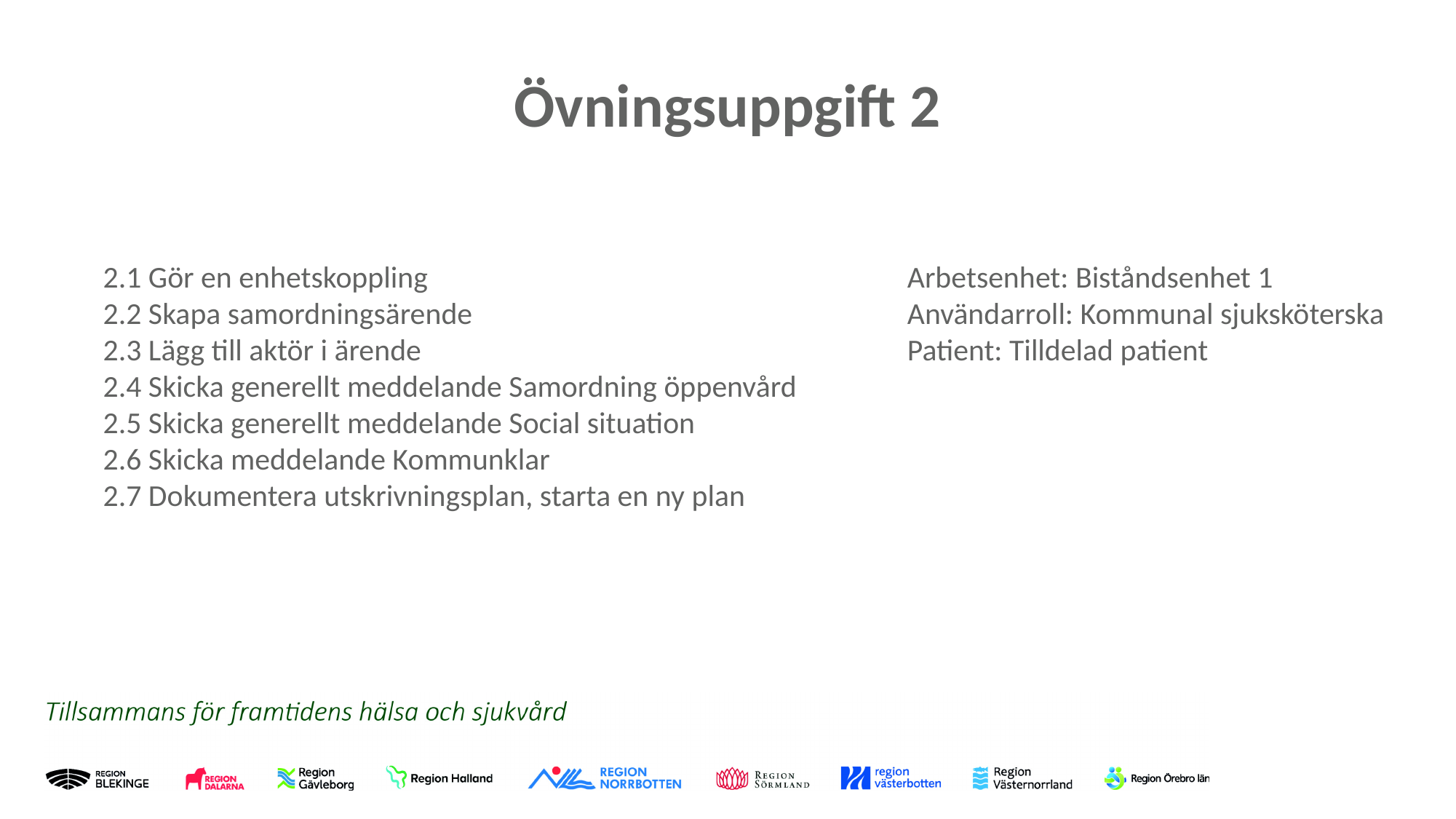

# Övningsuppgift 2
2.1 Gör en enhetskoppling
2.2 Skapa samordningsärende
2.3 Lägg till aktör i ärende
2.4 Skicka generellt meddelande Samordning öppenvård
2.5 Skicka generellt meddelande Social situation
2.6 Skicka meddelande Kommunklar
2.7 Dokumentera utskrivningsplan, starta en ny plan

Arbetsenhet: Biståndsenhet 1
Användarroll: Kommunal sjuksköterska
Patient: Tilldelad patient